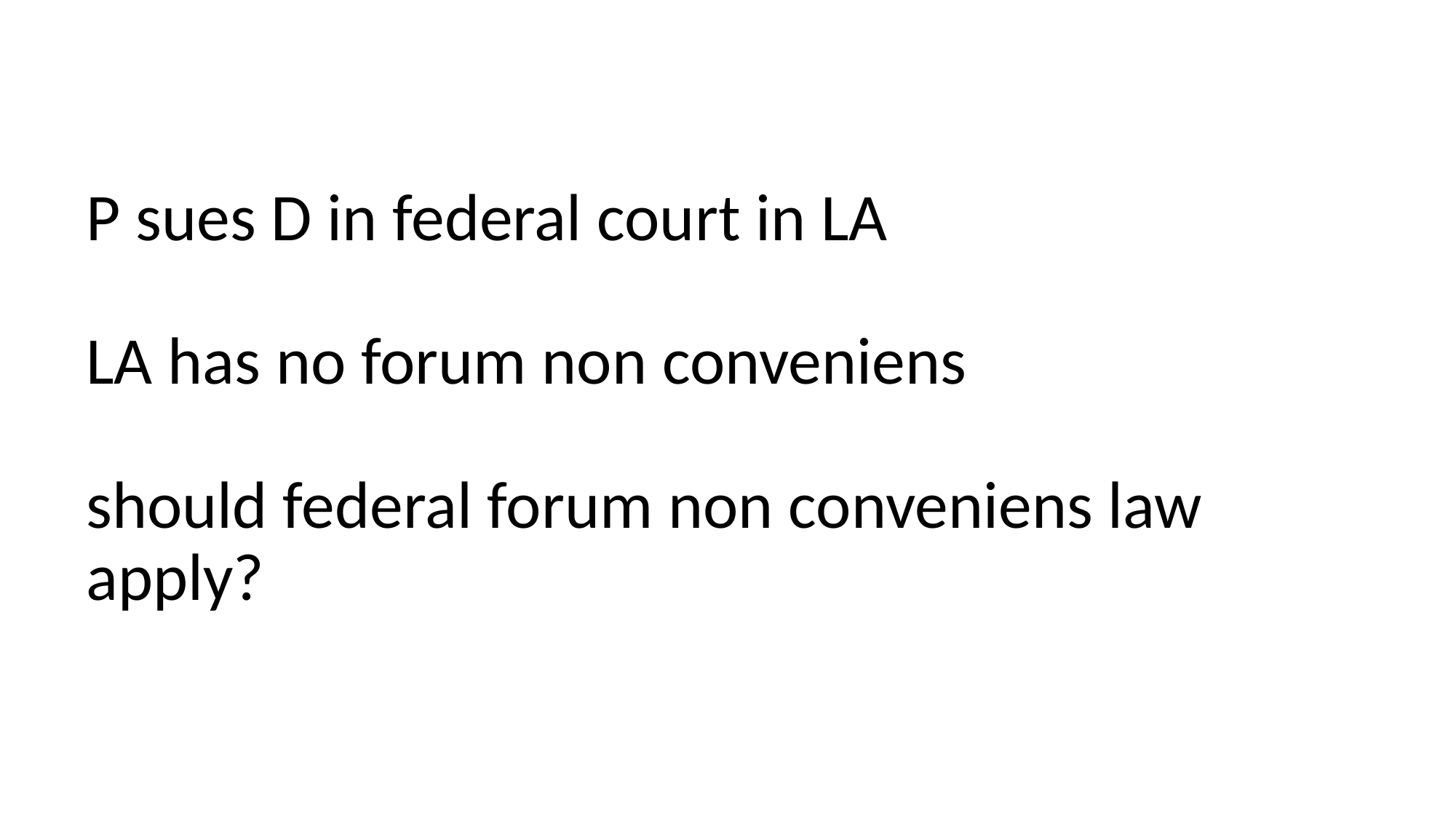

# P sues D in federal court in LA LA has no forum non conveniens should federal forum non conveniens law apply?